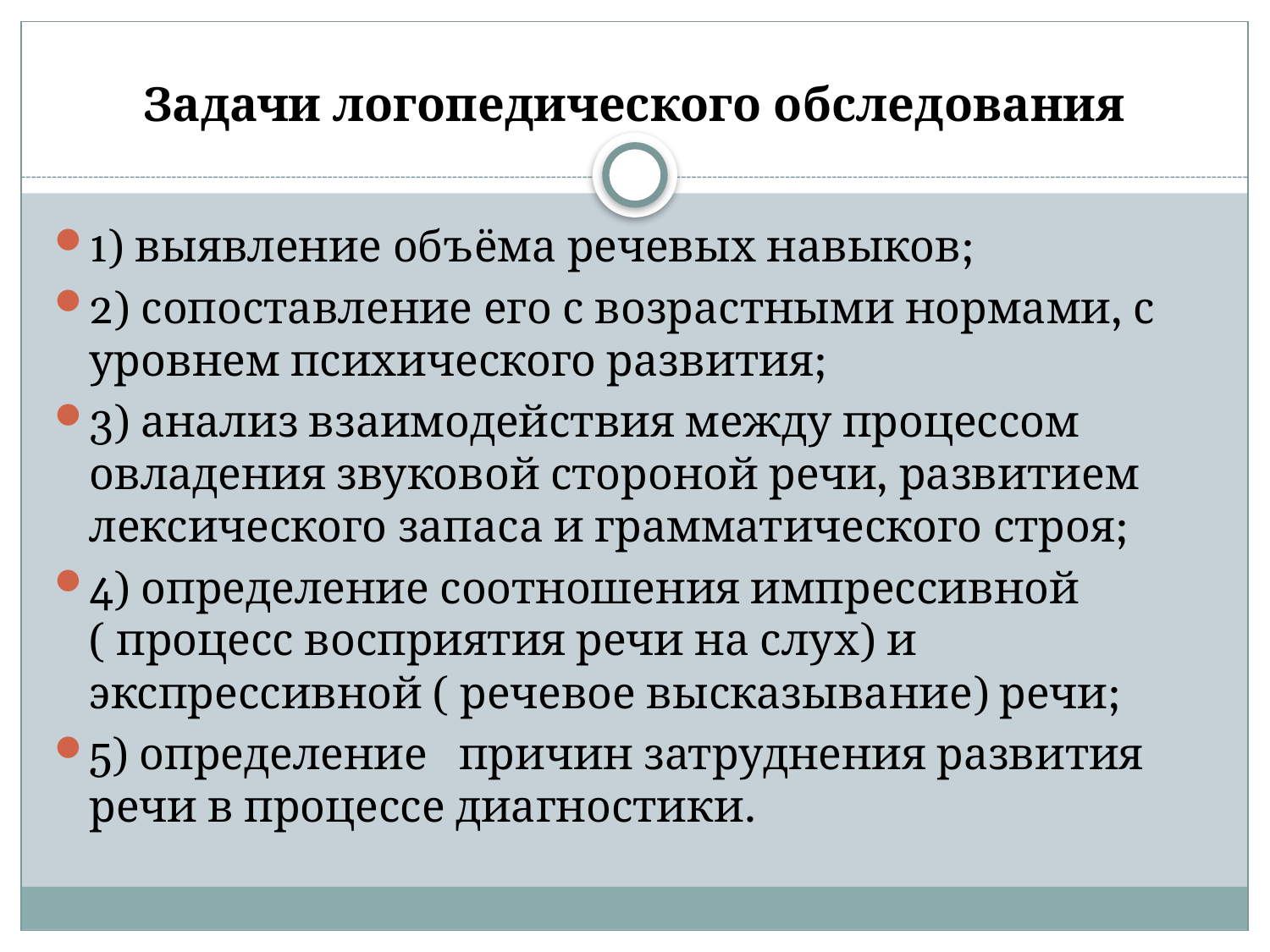

# Задачи логопедического обследования
1) выявление объёма речевых навыков;
2) сопоставление его с возрастными нормами, с уровнем психического развития;
3) анализ взаимодействия между процессом овладения звуковой стороной речи, развитием лексического запаса и грамматического строя;
4) определение соотношения импрессивной ( процесс восприятия речи на слух) и экспрессивной ( речевое высказывание) речи;
5) определение   причин затруднения развития речи в процессе диагностики.